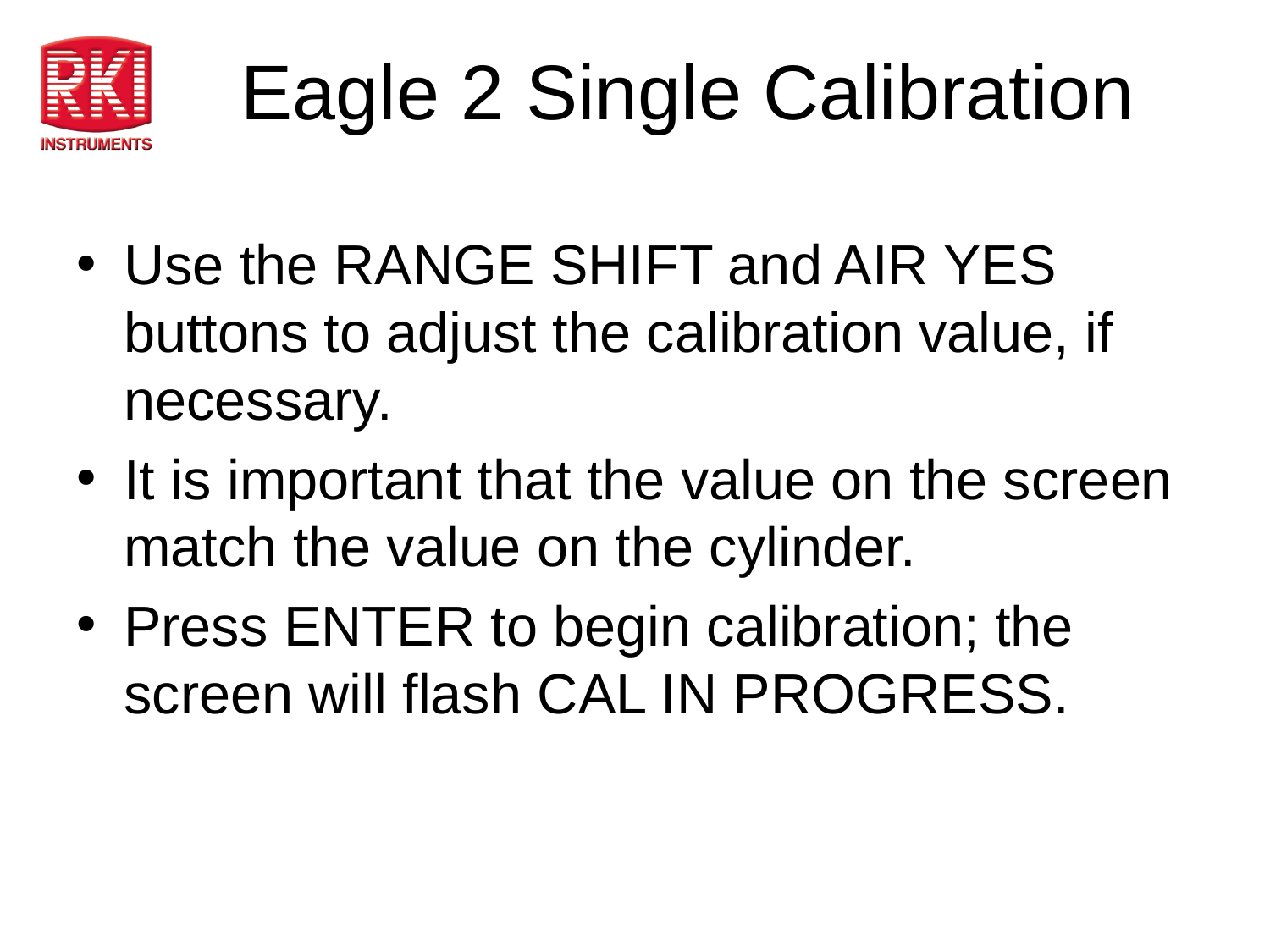

# Eagle 2 Single Calibration
Use the RANGE SHIFT and AIR YES buttons to adjust the calibration value, if necessary.
It is important that the value on the screen match the value on the cylinder.
Press ENTER to begin calibration; the screen will flash CAL IN PROGRESS.